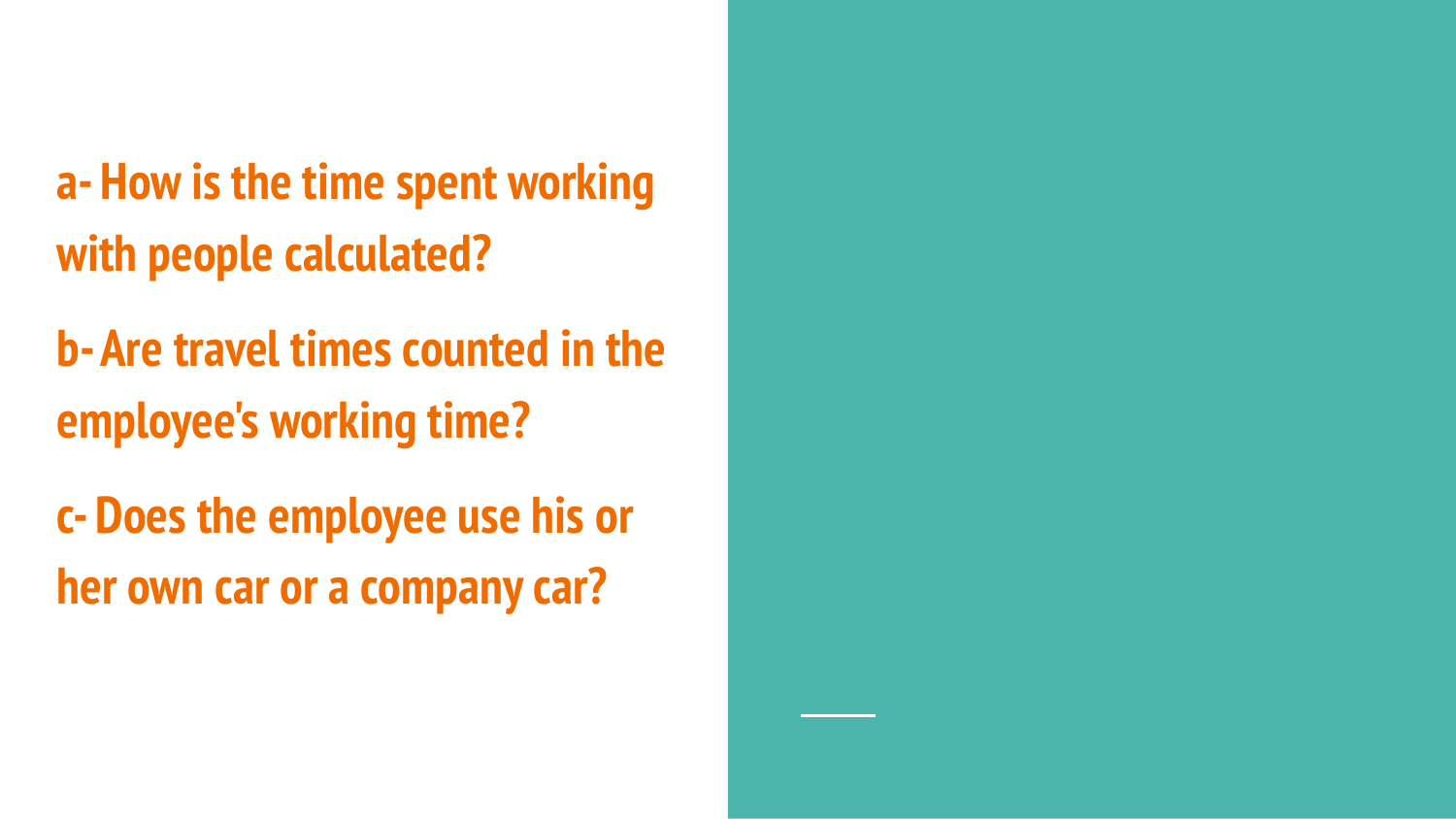

# a- How is the time spent working with people calculated?
b- Are travel times counted in the employee's working time?
c- Does the employee use his or her own car or a company car?